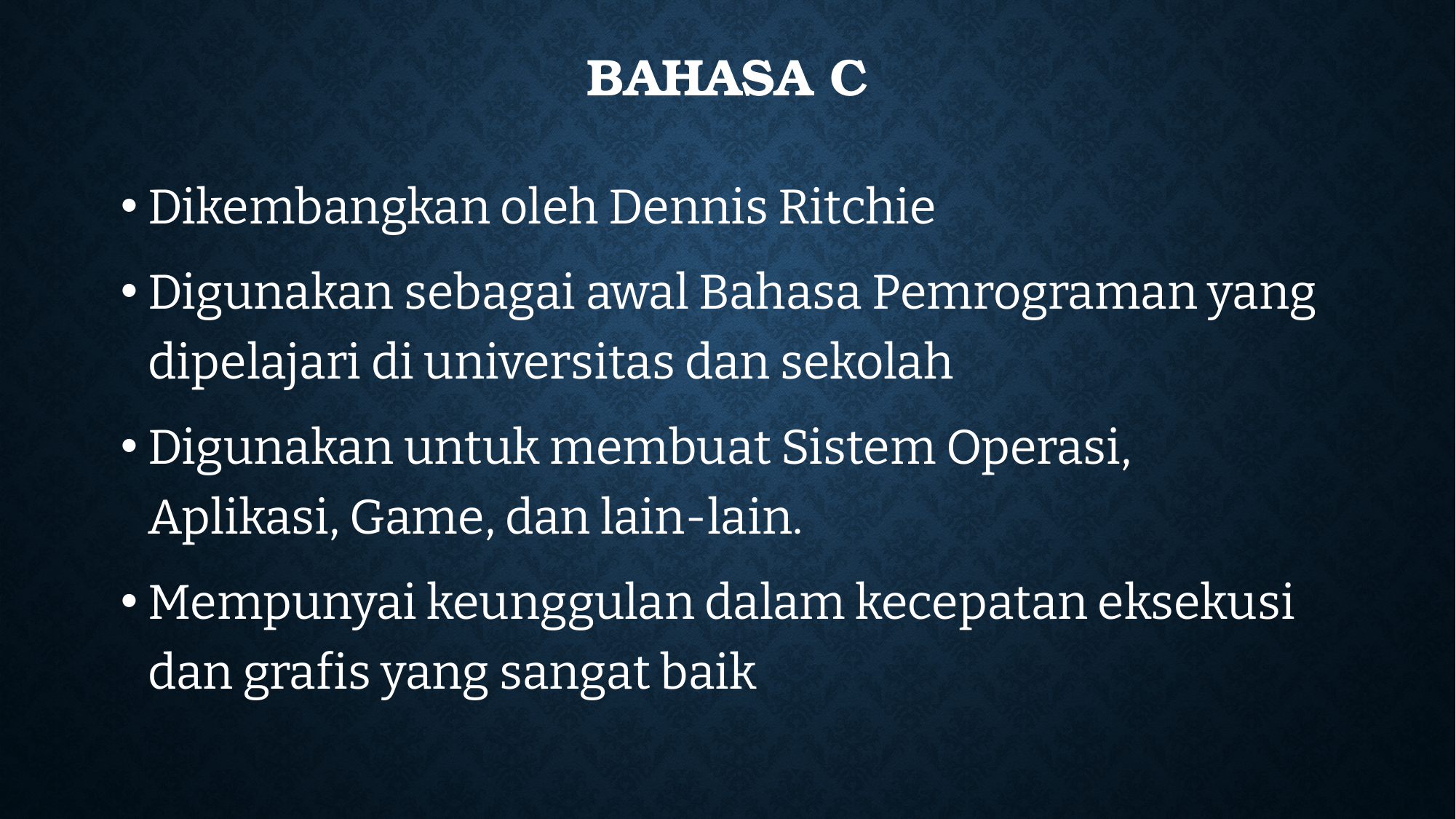

# Bahasa C
Dikembangkan oleh Dennis Ritchie
Digunakan sebagai awal Bahasa Pemrograman yang dipelajari di universitas dan sekolah
Digunakan untuk membuat Sistem Operasi, Aplikasi, Game, dan lain-lain.
Mempunyai keunggulan dalam kecepatan eksekusi dan grafis yang sangat baik